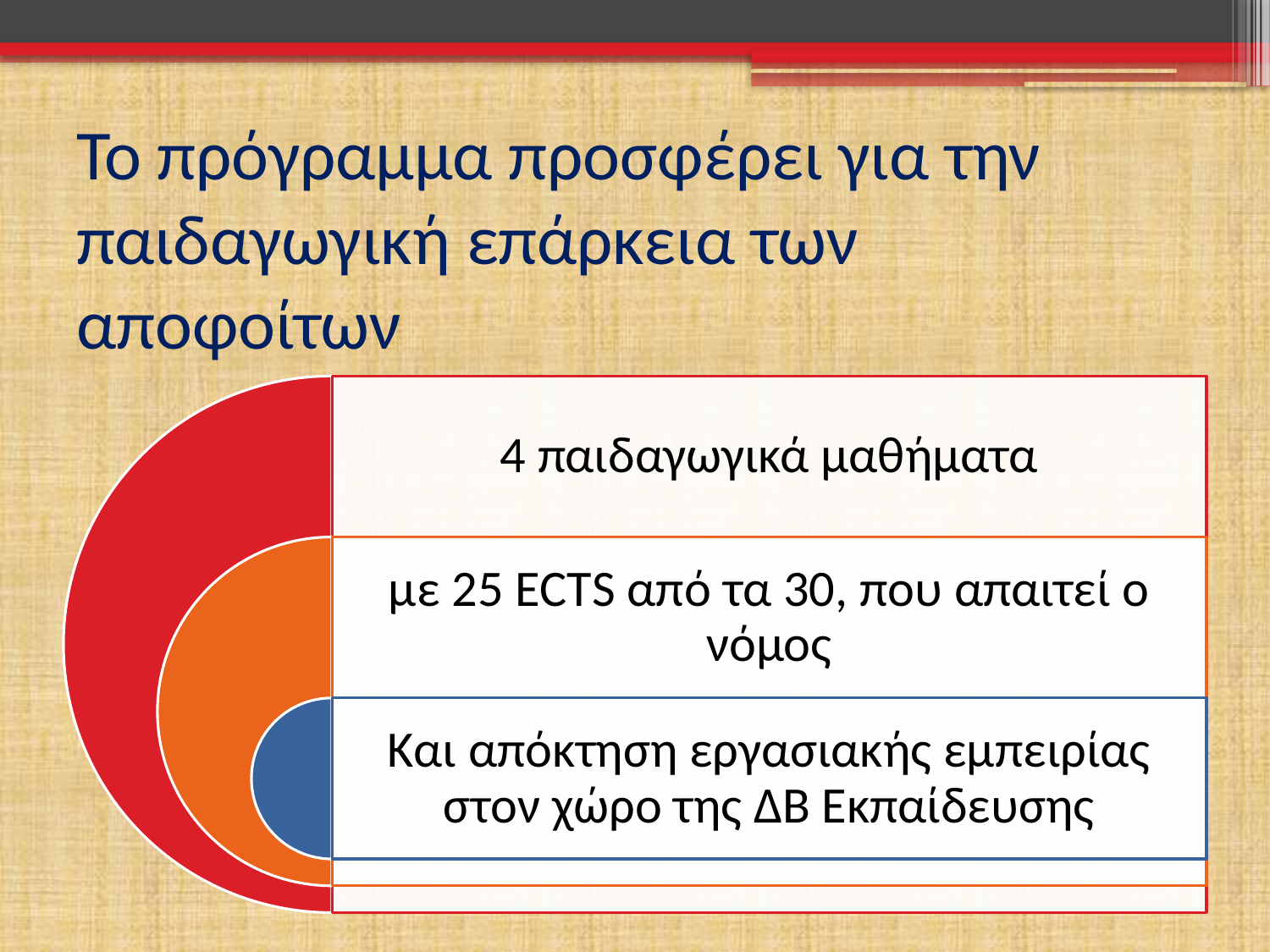

# Το πρόγραμμα προσφέρει για την παιδαγωγική επάρκεια των αποφοίτων
4 παιδαγωγικά μαθήματα
με 25 ECTS από τα 30, που απαιτεί ο νόμος
Και απόκτηση εργασιακής εμπειρίας στον χώρο της ΔΒ Εκπαίδευσης